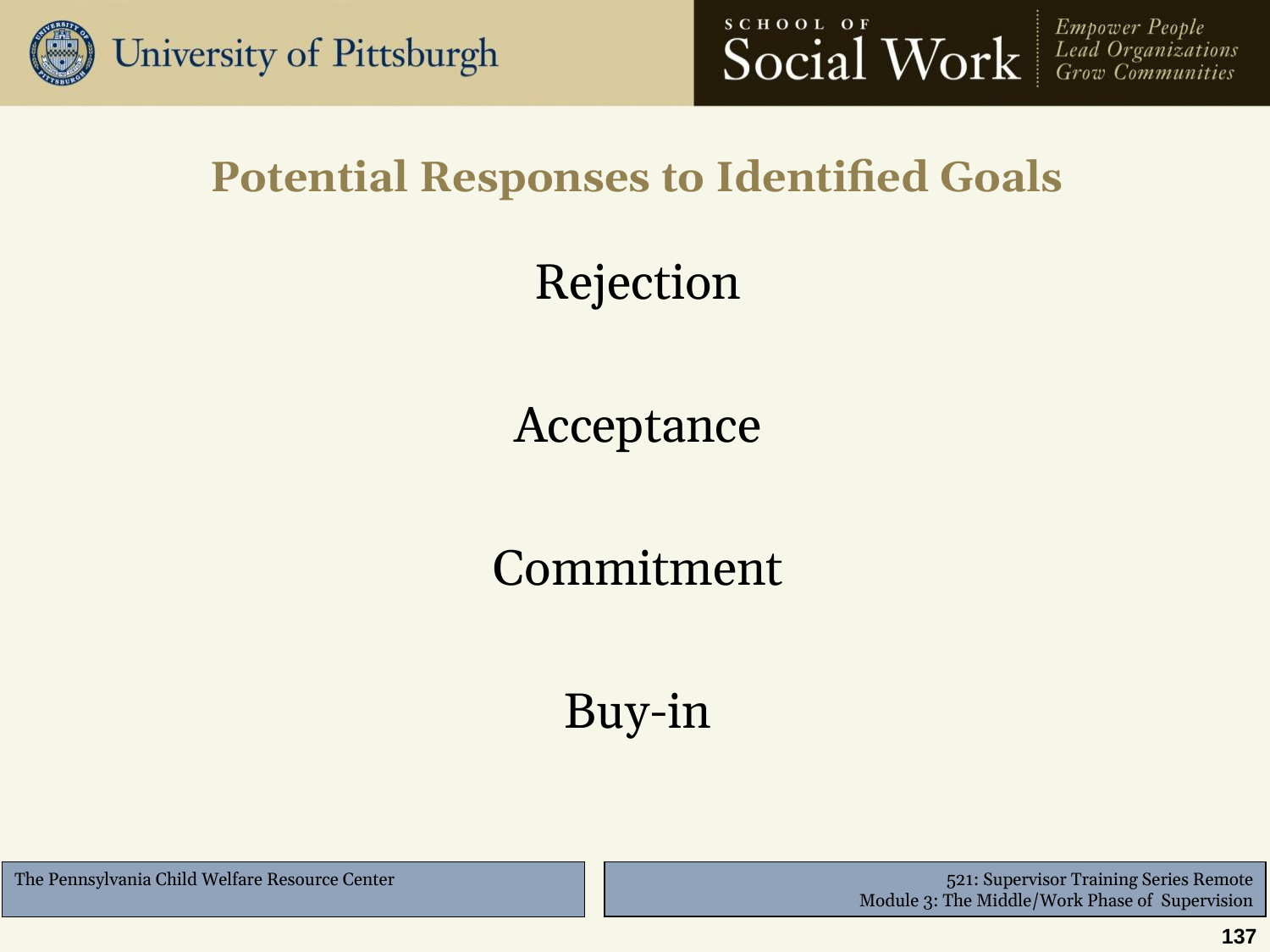

# Potential Responses to Identified Goals
Rejection
Acceptance
Commitment
Buy-in

137